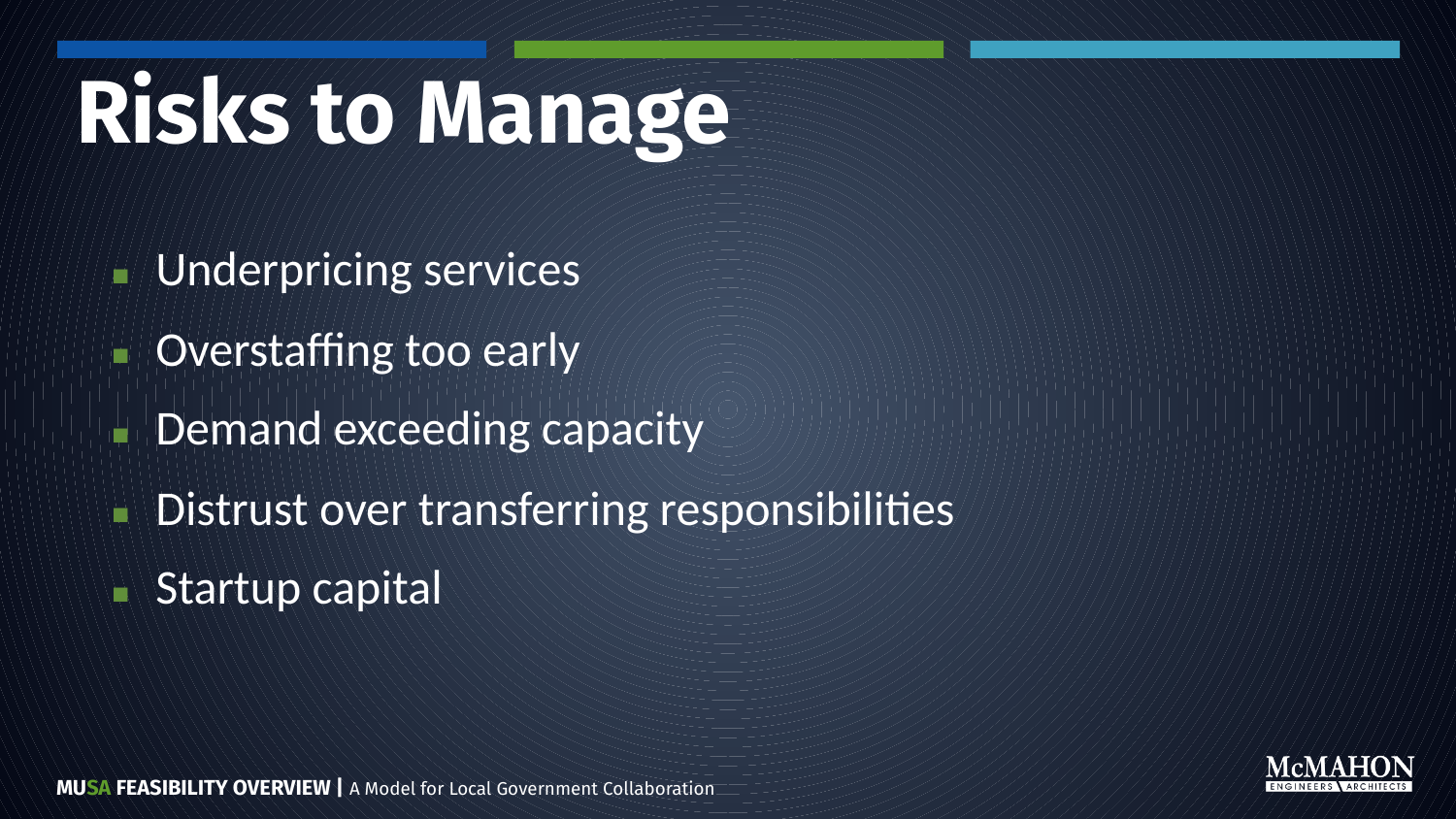

# Risks to Manage

Underpricing services
Overstaffing too early
Demand exceeding capacity
Distrust over transferring responsibilities
Startup capital